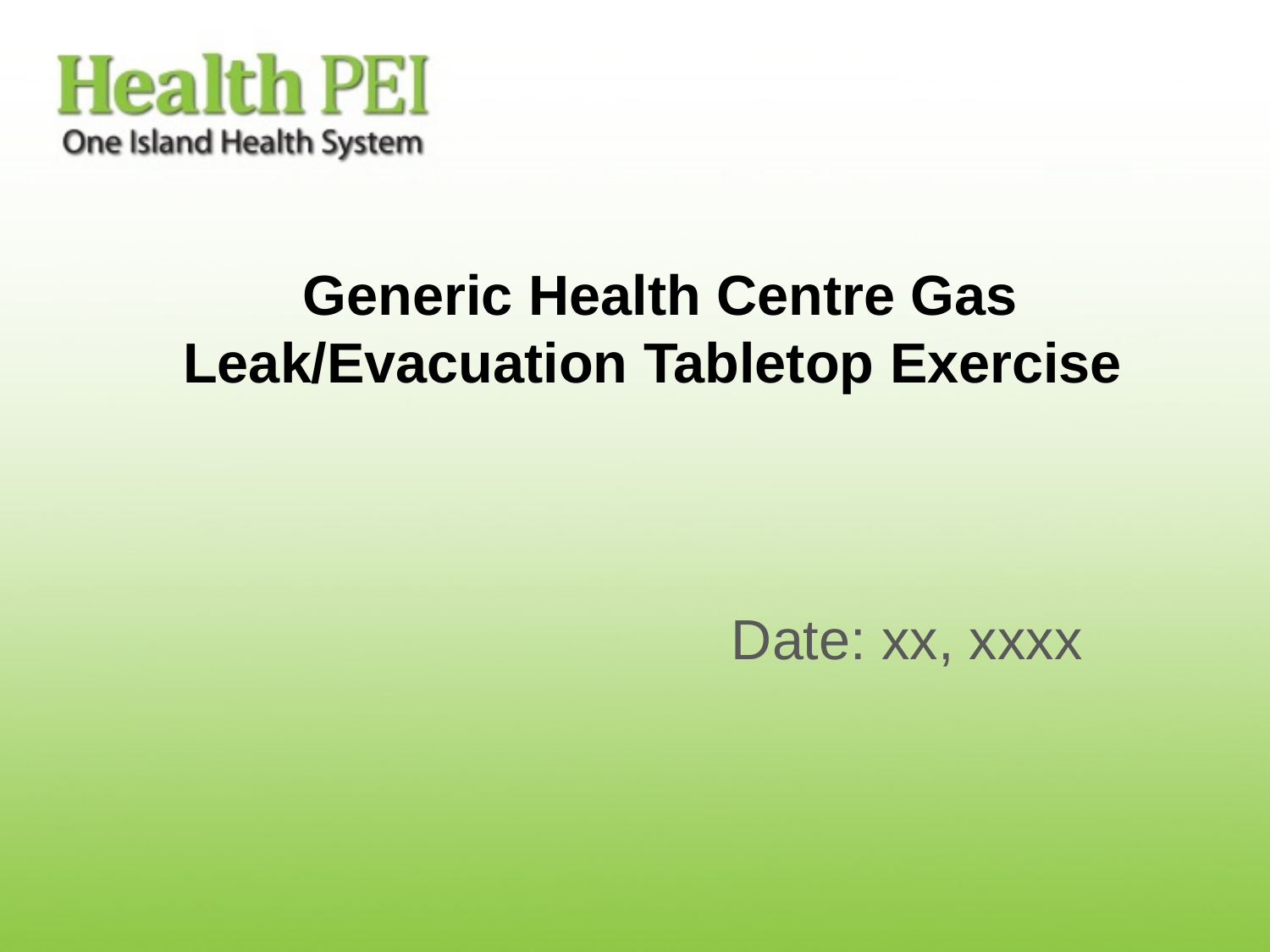

# Generic Health Centre Gas Leak/Evacuation Tabletop Exercise
Date: xx, xxxx